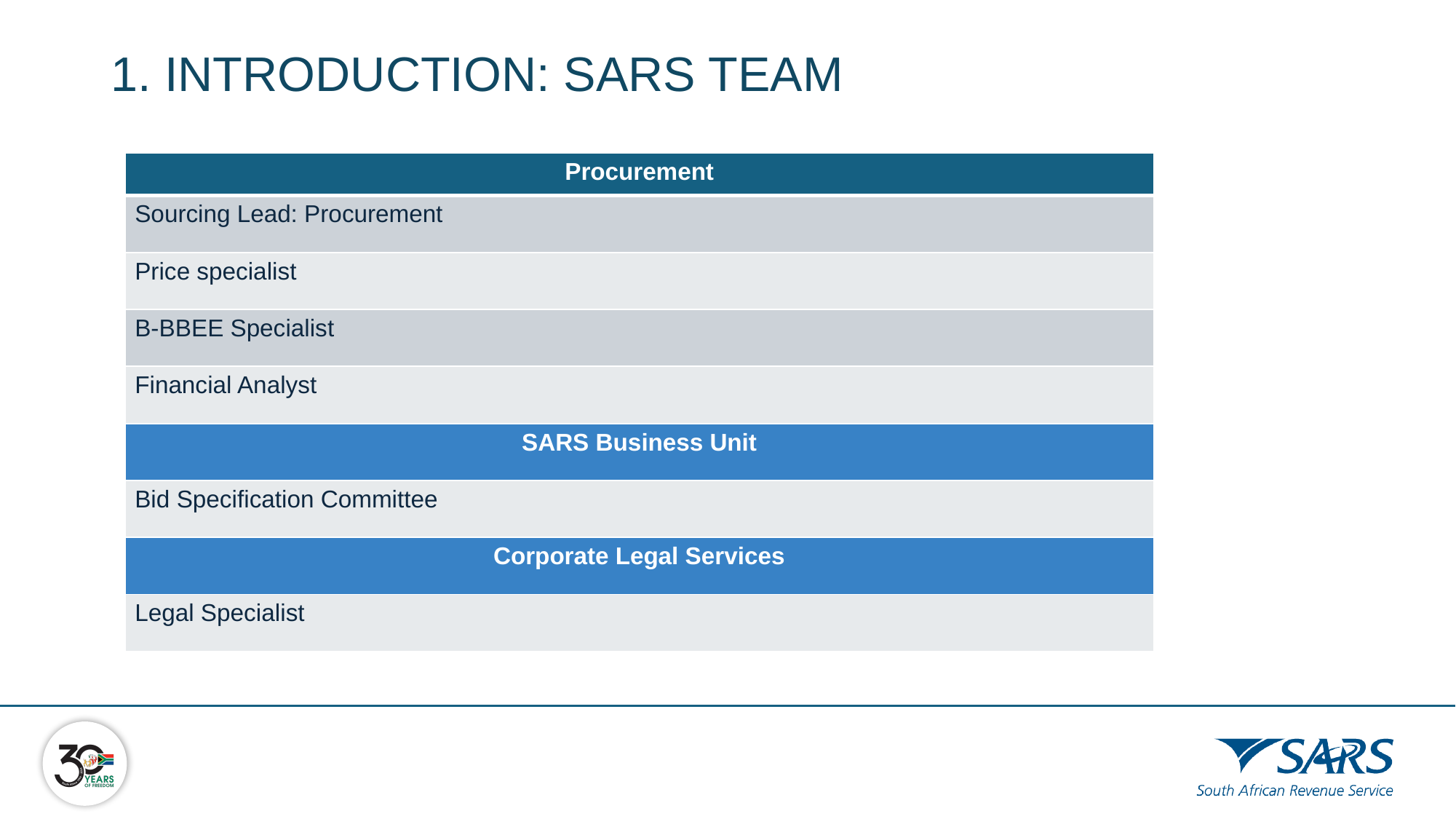

# 1. INTRODUCTION: SARS TEAM
| Procurement |
| --- |
| Sourcing Lead: Procurement |
| Price specialist |
| B-BBEE Specialist |
| Financial Analyst |
| SARS Business Unit |
| Bid Specification Committee |
| Corporate Legal Services |
| Legal Specialist |